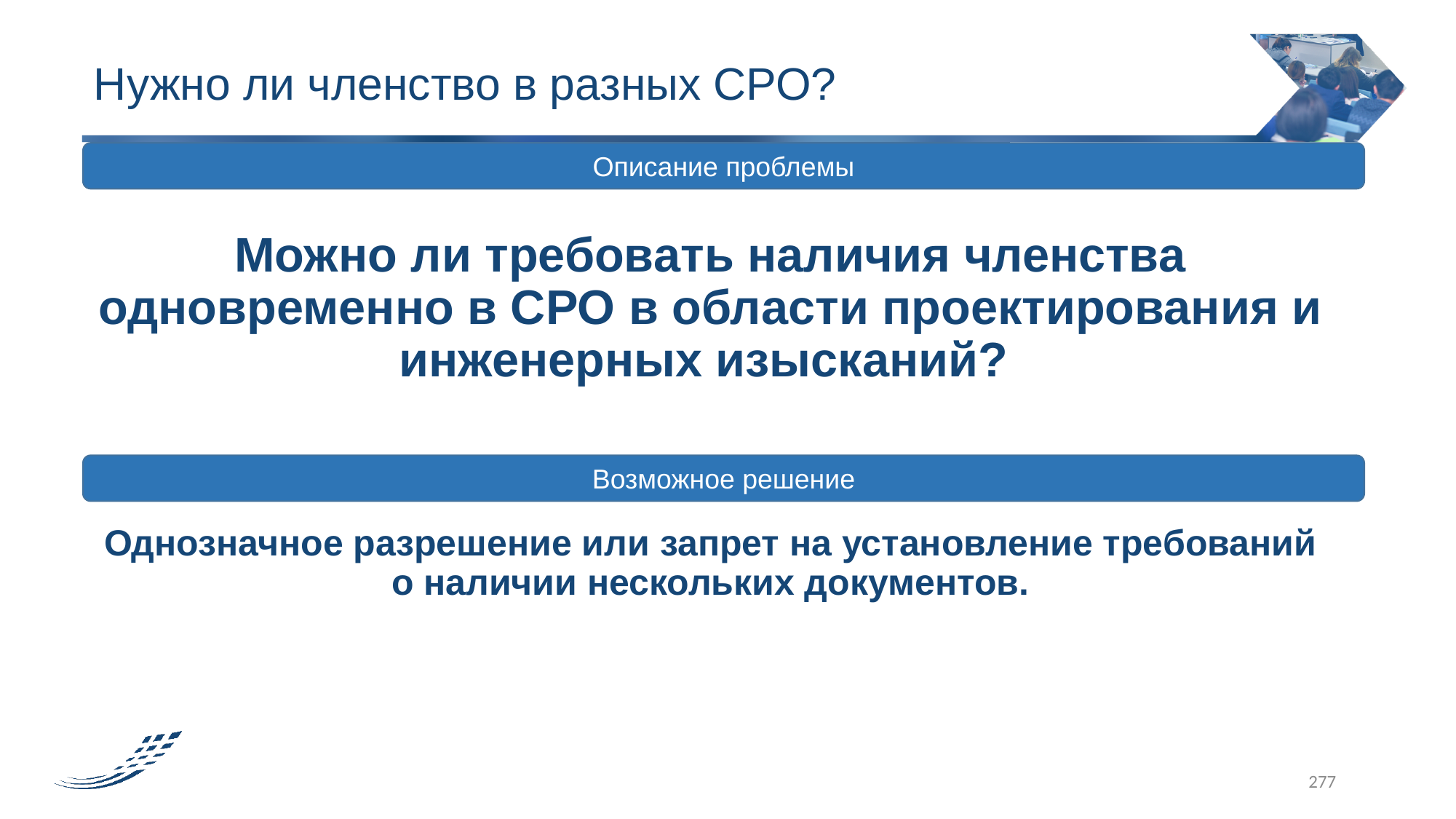

Нужно ли членство в разных СРО?
Описание проблемы
# Можно ли требовать наличия членства одновременно в СРО в области проектирования и инженерных изысканий?
Возможное решение
Однозначное разрешение или запрет на установление требований о наличии нескольких документов.
277